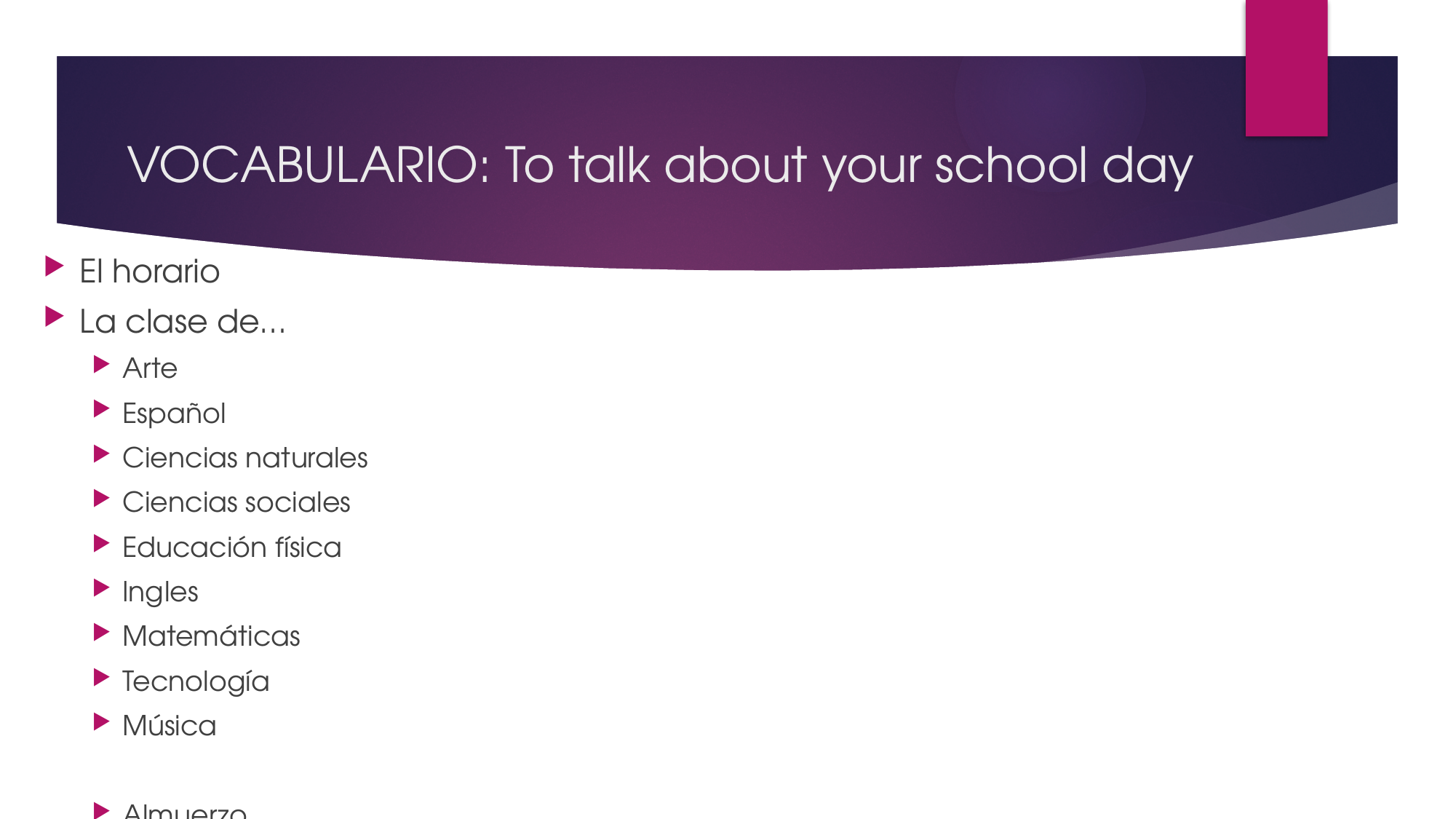

# VOCABULARIO: To talk about your school day
El horario
La clase de…
Arte
Español
Ciencias naturales
Ciencias sociales
Educación física
Ingles
Matemáticas
Tecnología
Música

Almuerzo